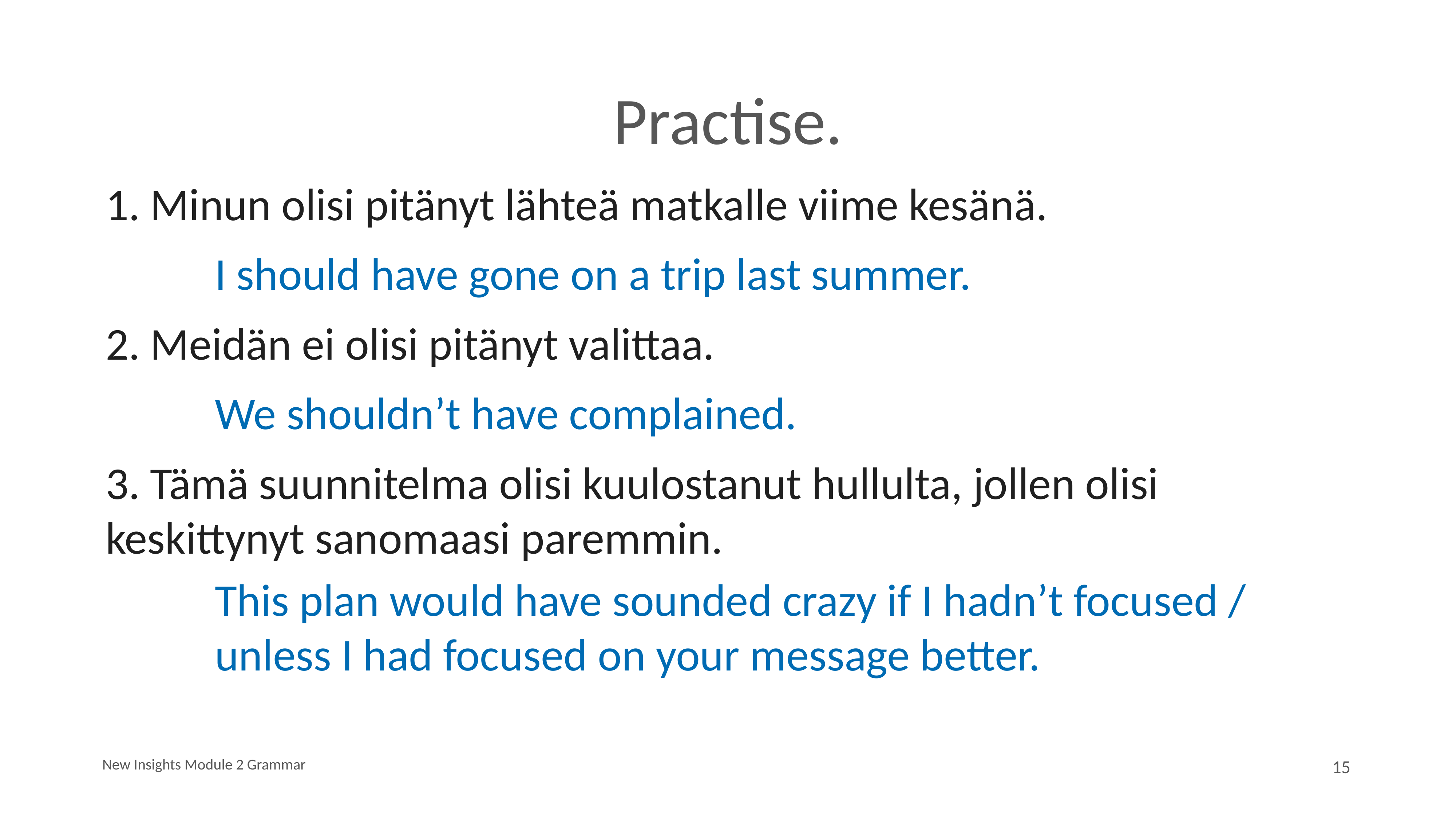

# Practise.
1. Minun olisi pitänyt lähteä matkalle viime kesänä.
		I should have gone on a trip last summer.
2. Meidän ei olisi pitänyt valittaa.
		We shouldn’t have complained.
3. Tämä suunnitelma olisi kuulostanut hullulta, jollen olisi keskittynyt sanomaasi paremmin.
		This plan would have sounded crazy if I hadn’t focused / 			unless I had focused on your message better.
New Insights Module 2 Grammar
15